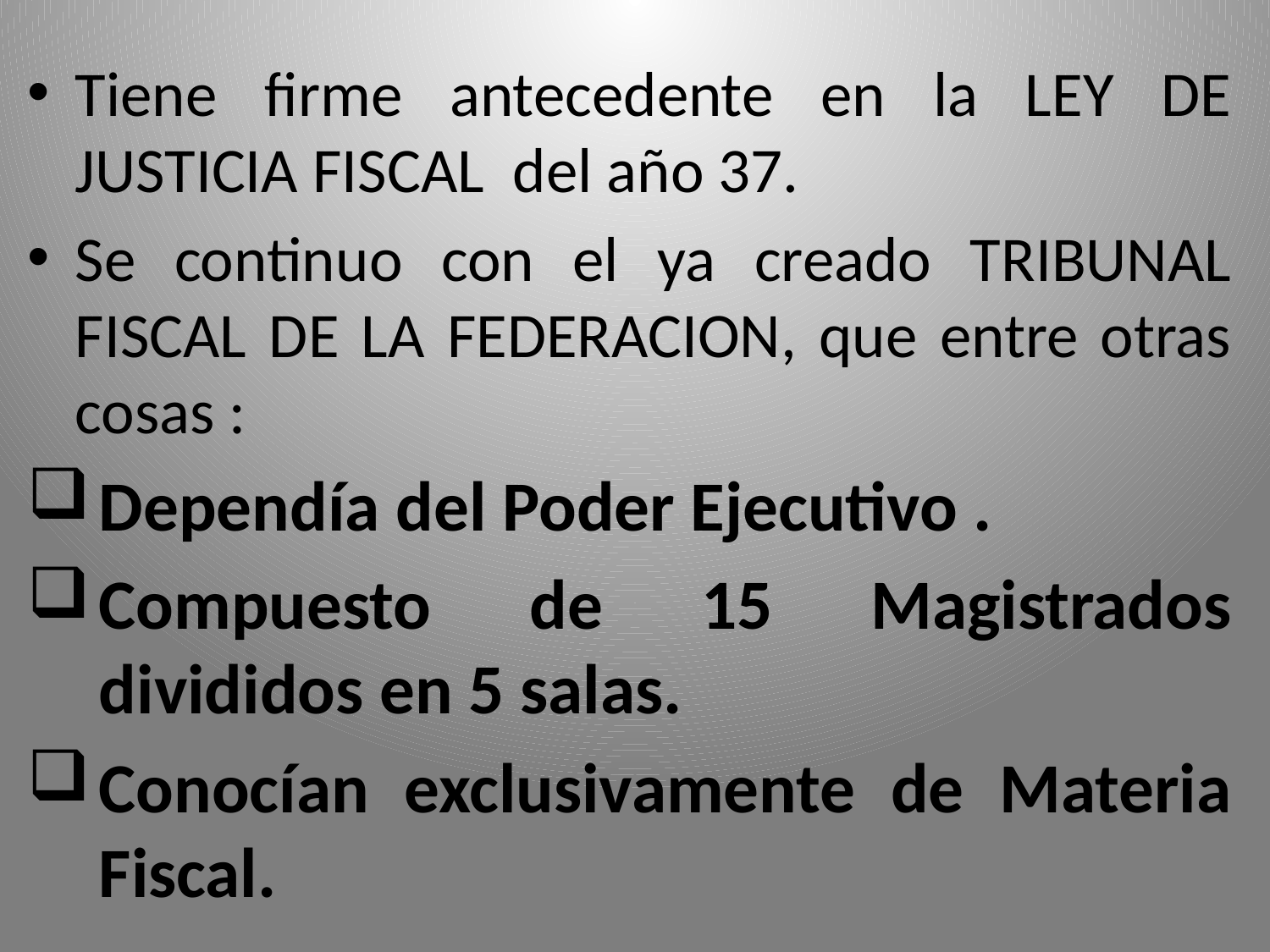

Tiene firme antecedente en la LEY DE JUSTICIA FISCAL  del año 37.
Se continuo con el ya creado TRIBUNAL FISCAL DE LA FEDERACION, que entre otras cosas :
Dependía del Poder Ejecutivo .
Compuesto de 15 Magistrados divididos en 5 salas.
Conocían exclusivamente de Materia Fiscal.